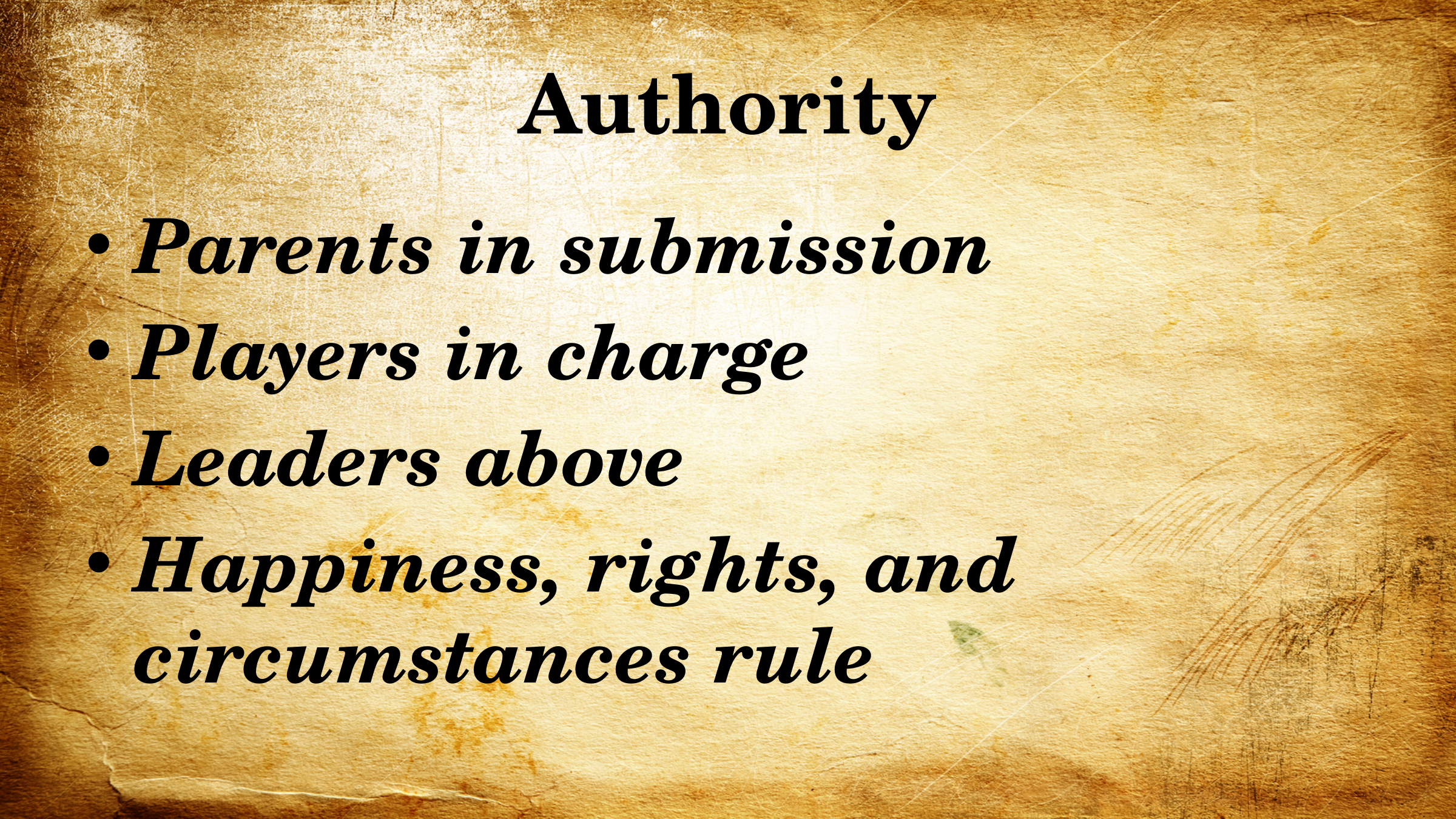

# Authority
Parents in submission
Players in charge
Leaders above
Happiness, rights, and circumstances rule